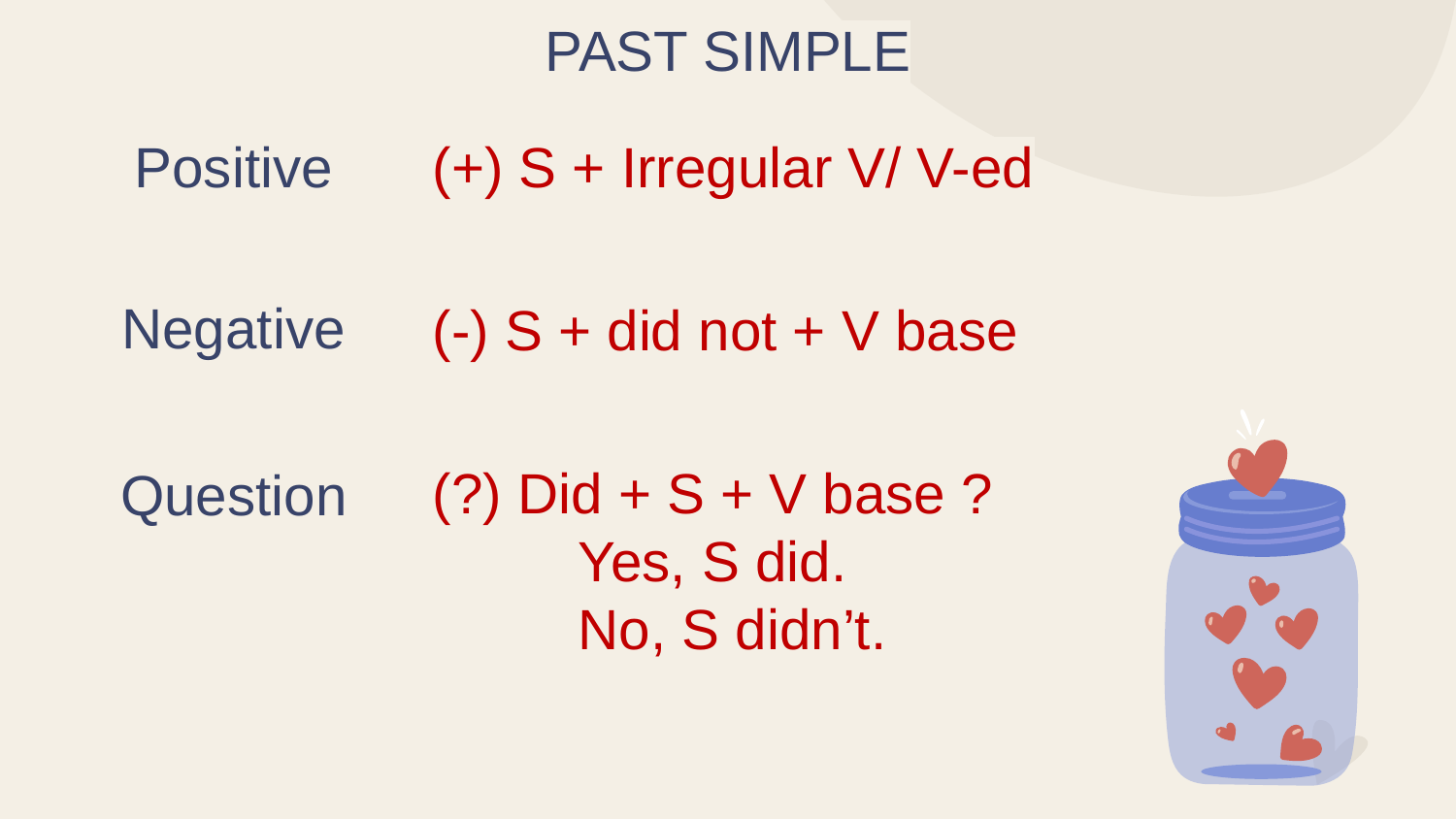

# PAST SIMPLE
Positive
(+) S + Irregular V/ V-ed
Negative
(-) S + did not + V base

(?) Did + S + V base ?
	Yes, S did.
	No, S didn’t.
Question